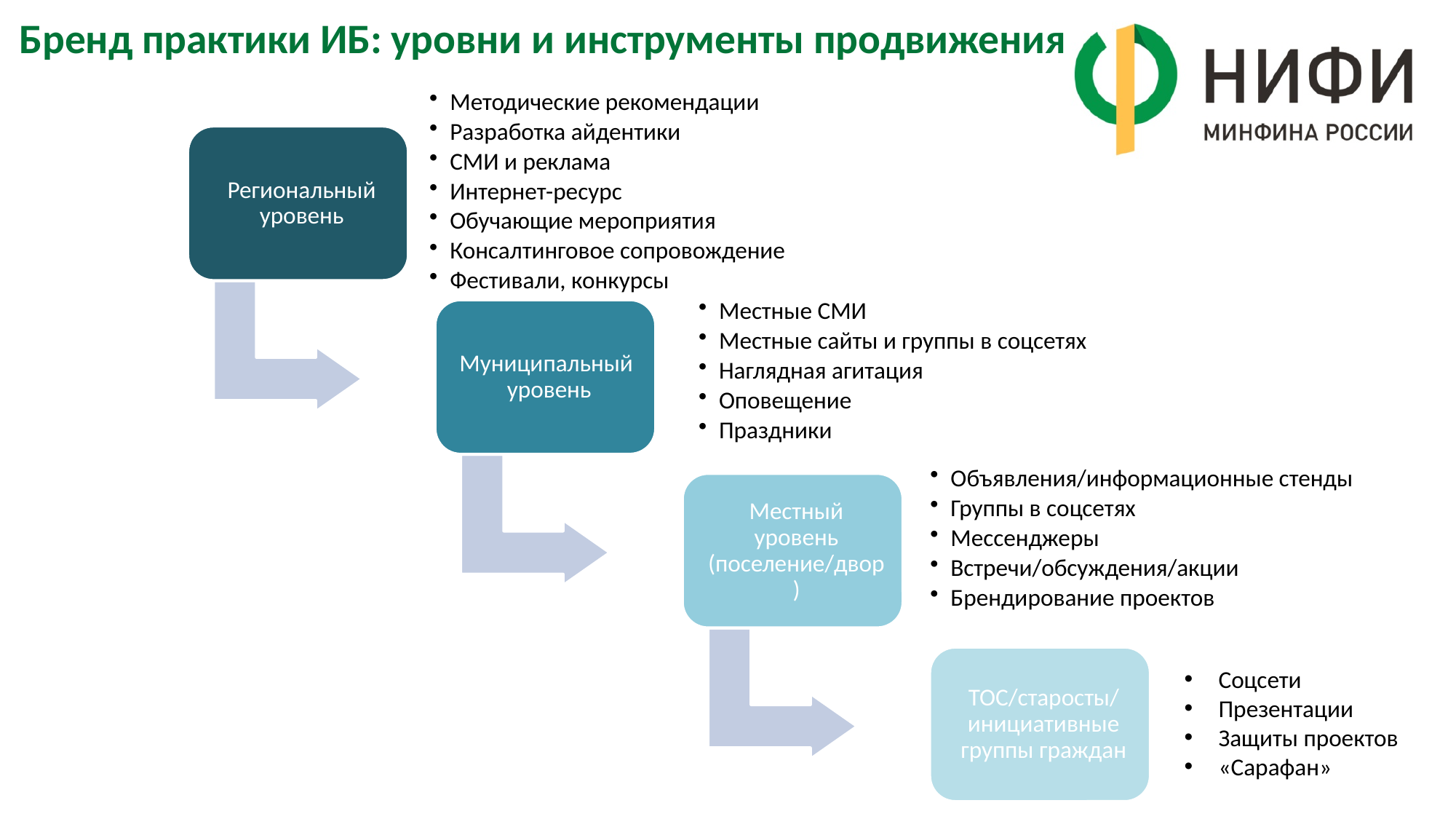

# Бренд практики ИБ: уровни и инструменты продвижения
Региональный уровень
Методические рекомендации
Разработка айдентики
СМИ и реклама
Интернет-ресурс
Обучающие мероприятия
Консалтинговое сопровождение
Фестивали, конкурсы

Муниципальный  уровень
Местные СМИ
Местные сайты и группы в соцсетях
Наглядная агитация
Оповещение
Праздники
Местный уровень (поселение/двор)
Объявления/информационные стенды
Группы в соцсетях
Мессенджеры
Встречи/обсуждения/акции
Брендирование проектов

ТОС/старосты/ инициативные группы граждан
Соцсети
Презентации
Защиты проектов
«Сарафан»